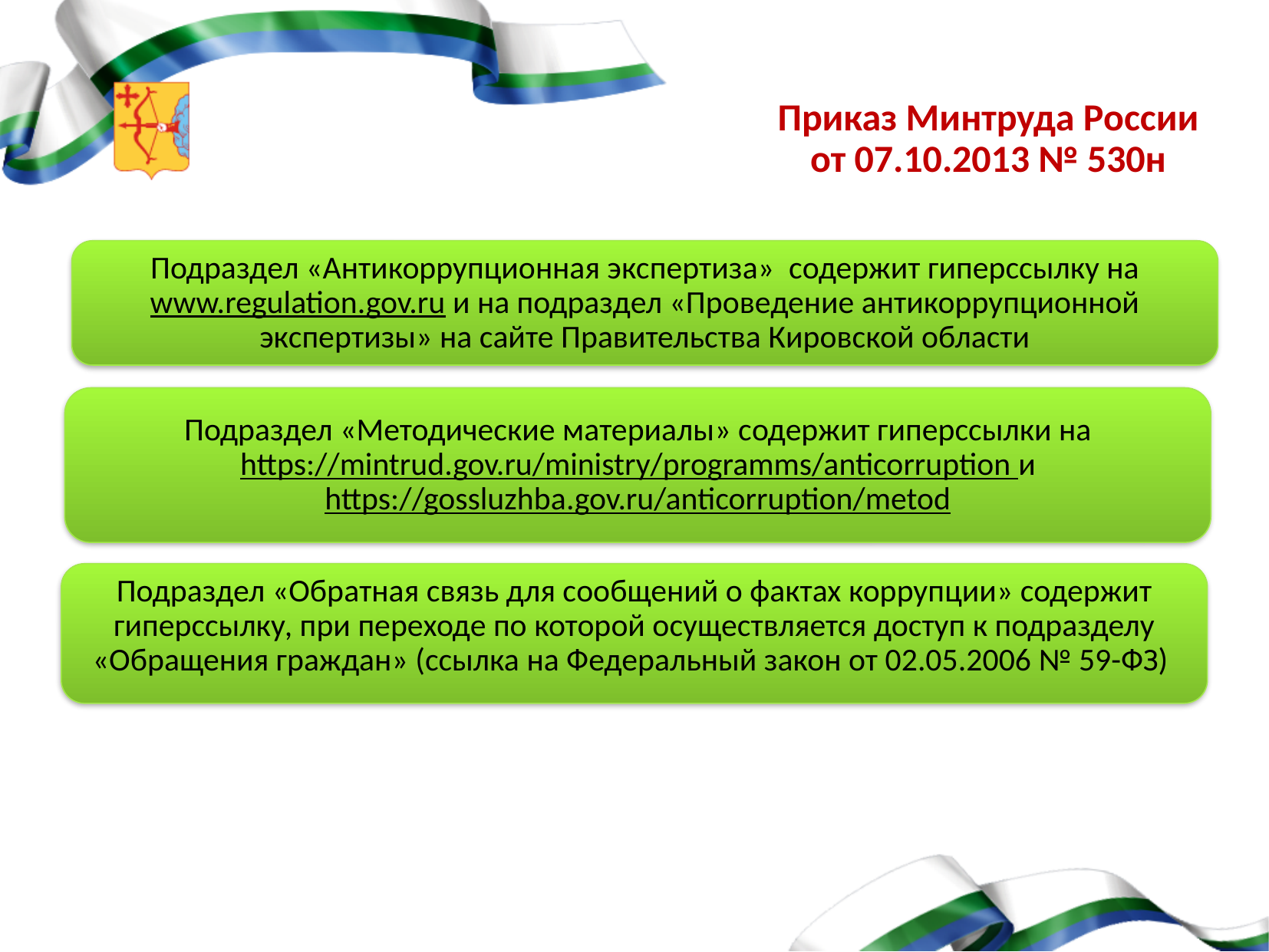

# Приказ Минтруда России от 07.10.2013 № 530н

Подраздел «Антикоррупционная экспертиза»  содержит гиперссылку на www.regulation.gov.ru и на подраздел «Проведение антикоррупционной экспертизы» на сайте Правительства Кировской области

Подраздел «Методические материалы» содержит гиперссылки на https://mintrud.gov.ru/ministry/programms/anticorruption и https://gossluzhba.gov.ru/anticorruption/metod
Подраздел «Обратная связь для сообщений о фактах коррупции» содержит гиперссылку, при переходе по которой осуществляется доступ к подразделу «Обращения граждан» (ссылка на Федеральный закон от 02.05.2006 № 59-ФЗ)